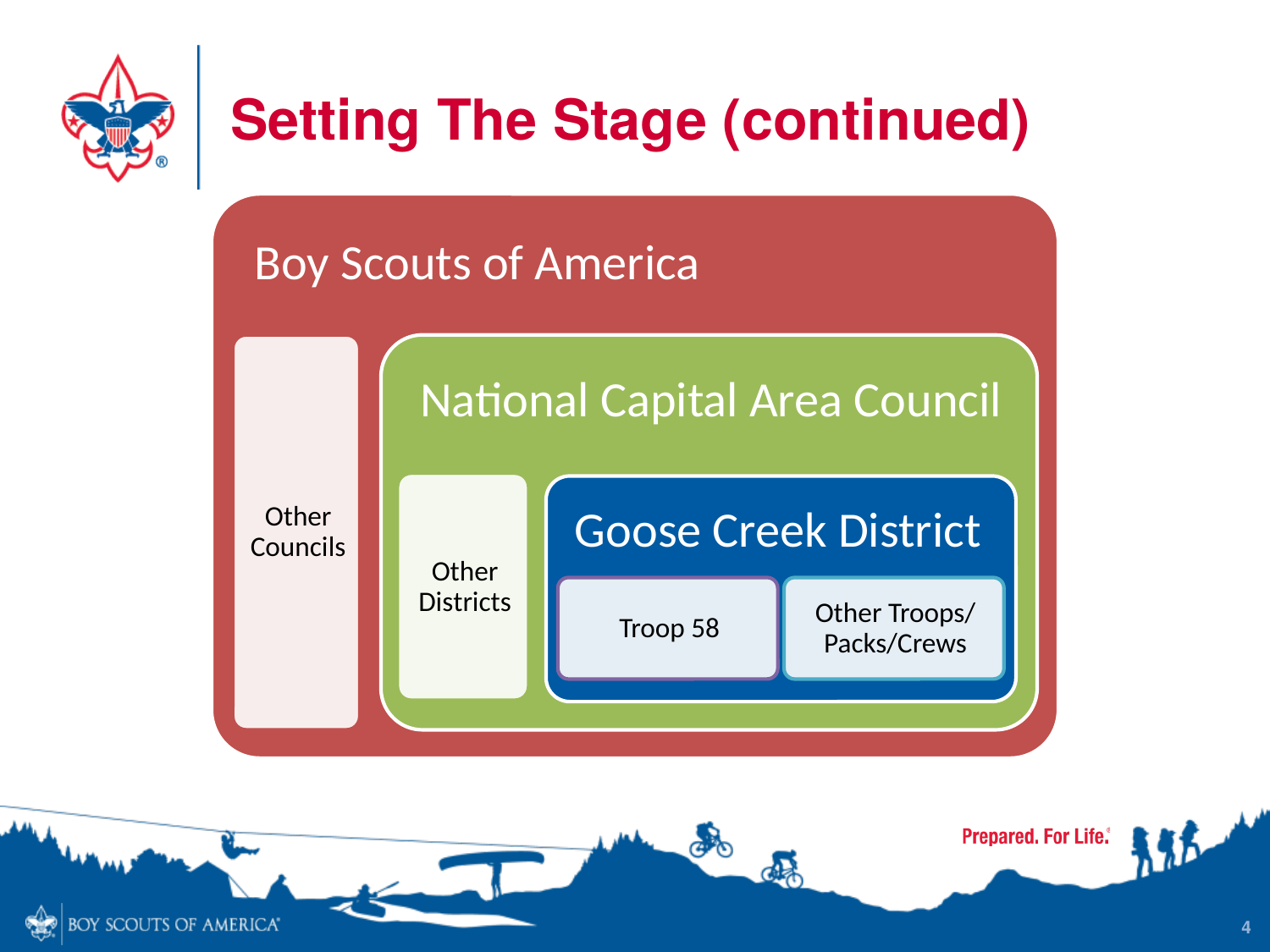

# Setting The Stage (continued)
Boy Scouts of America
Other Councils
National Capital Area Council
Other Districts
Goose Creek District
Troop 58
Other Troops/ Packs/Crews
4